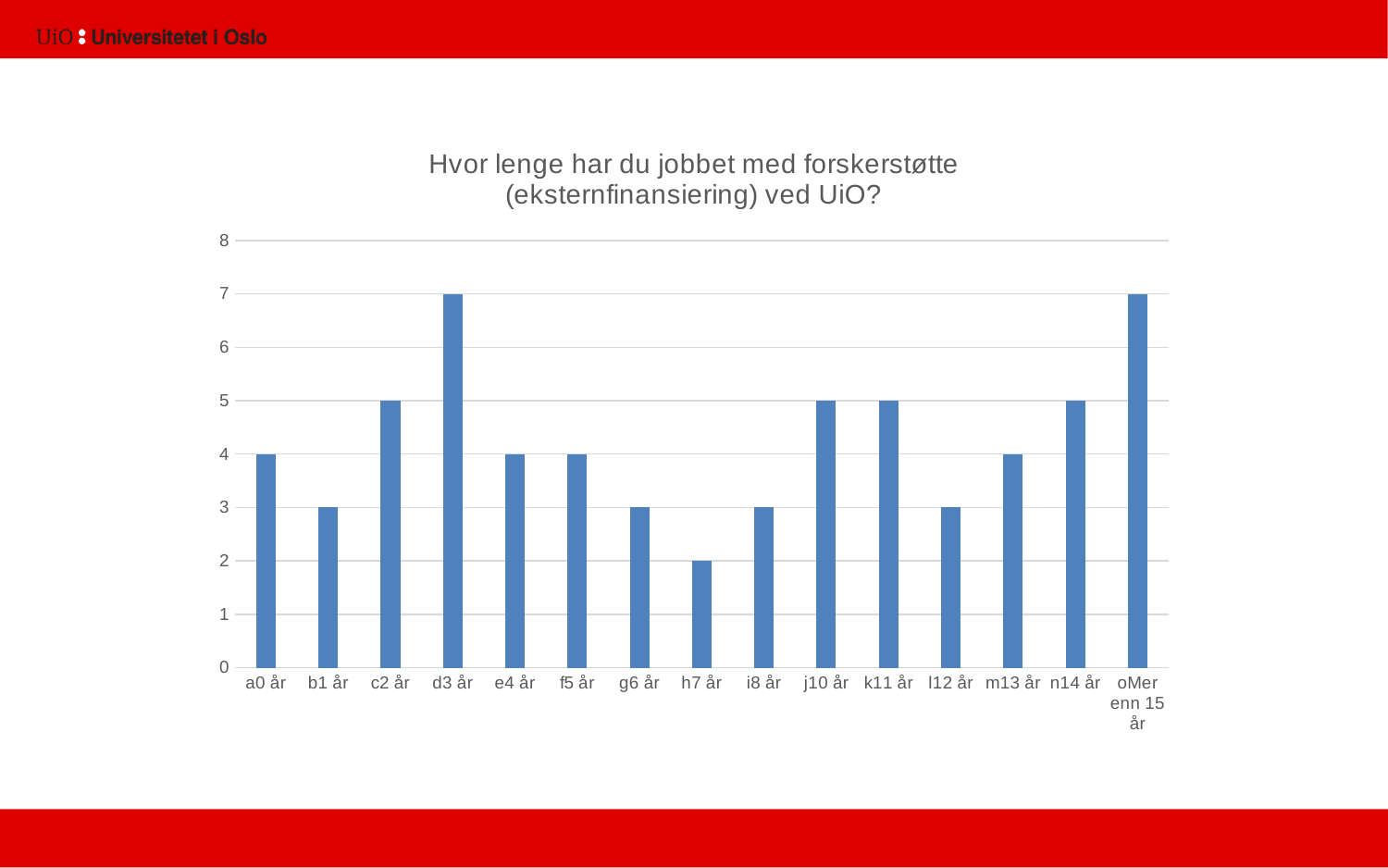

### Chart: Hvor lenge har du jobbet med forskerstøtte (eksternfinansiering) ved UiO?

| Category | Total |
|---|---|
| a0 år | 4.0 |
| b1 år | 3.0 |
| c2 år | 5.0 |
| d3 år | 7.0 |
| e4 år | 4.0 |
| f5 år | 4.0 |
| g6 år | 3.0 |
| h7 år | 2.0 |
| i8 år | 3.0 |
| j10 år | 5.0 |
| k11 år | 5.0 |
| l12 år | 3.0 |
| m13 år | 4.0 |
| n14 år | 5.0 |
| oMer enn 15 år | 7.0 |